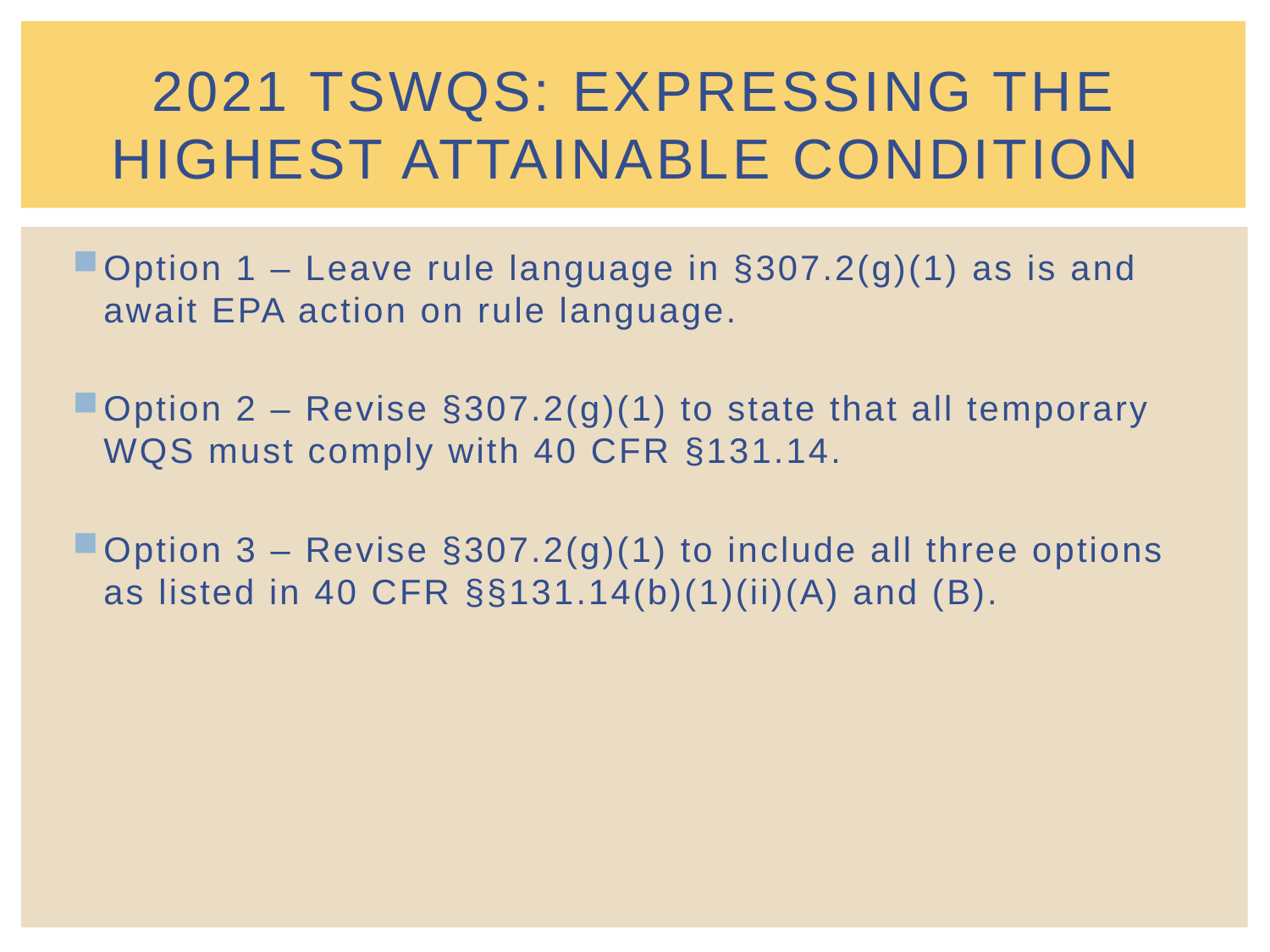

# 2021 TSWQS: expressing the highest attainable condition
Option 1 – Leave rule language in §307.2(g)(1) as is and await EPA action on rule language.

Option 2 – Revise §307.2(g)(1) to state that all temporary WQS must comply with 40 CFR §131.14.

Option 3 – Revise §307.2(g)(1) to include all three options as listed in 40 CFR §§131.14(b)(1)(ii)(A) and (B).